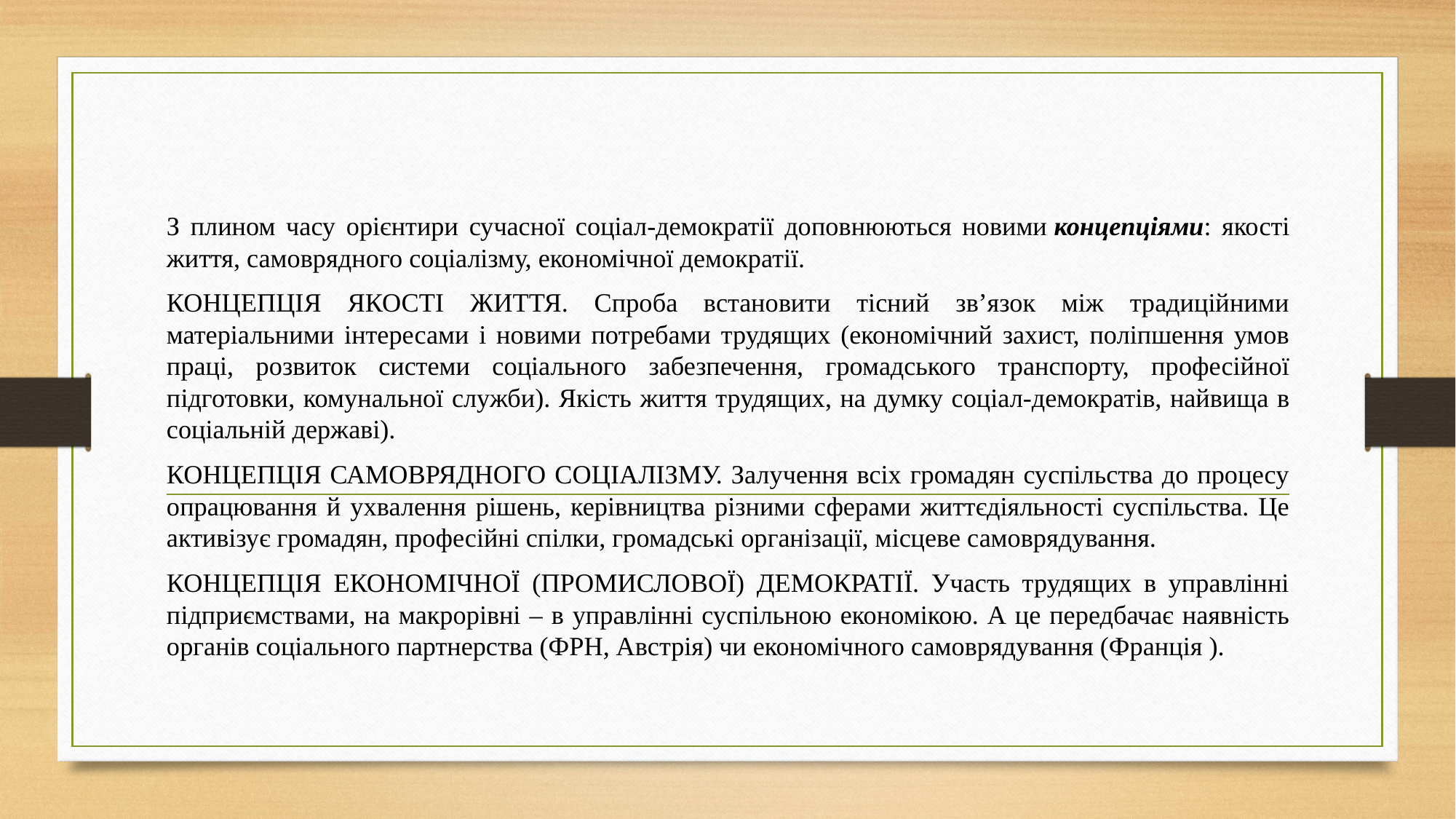

#
З плином часу орієнтири сучасної соціал-демократії доповнюються новими концепціями: якості життя, самоврядного соціалізму, економічної демократії.
КОНЦЕПЦІЯ ЯКОСТІ ЖИТТЯ. Спроба встановити тісний зв’язок між традиційними матеріальними інтересами і новими потребами трудящих (економічний захист, поліпшення умов праці, розвиток системи соціального забезпечення, громадського транспорту, професійної підготовки, комунальної служби). Якість життя трудящих, на думку соціал-демократів, найвища в соціальній державі).
КОНЦЕПЦІЯ САМОВРЯДНОГО СОЦІАЛІЗМУ. Залучення всіх громадян суспільства до процесу опрацювання й ухвалення рішень, керівництва різними сферами життєдіяльності суспільства. Це активізує громадян, професійні спілки, громадські організації, місцеве самоврядування.
КОНЦЕПЦІЯ ЕКОНОМІЧНОЇ (ПРОМИСЛОВОЇ) ДЕМОКРАТІЇ. Участь трудящих в управлінні підприємствами, на макрорівні – в управлінні суспільною економікою. А це передбачає наявність органів соціального партнерства (ФРН, Австрія) чи економічного самоврядування (Франція ).